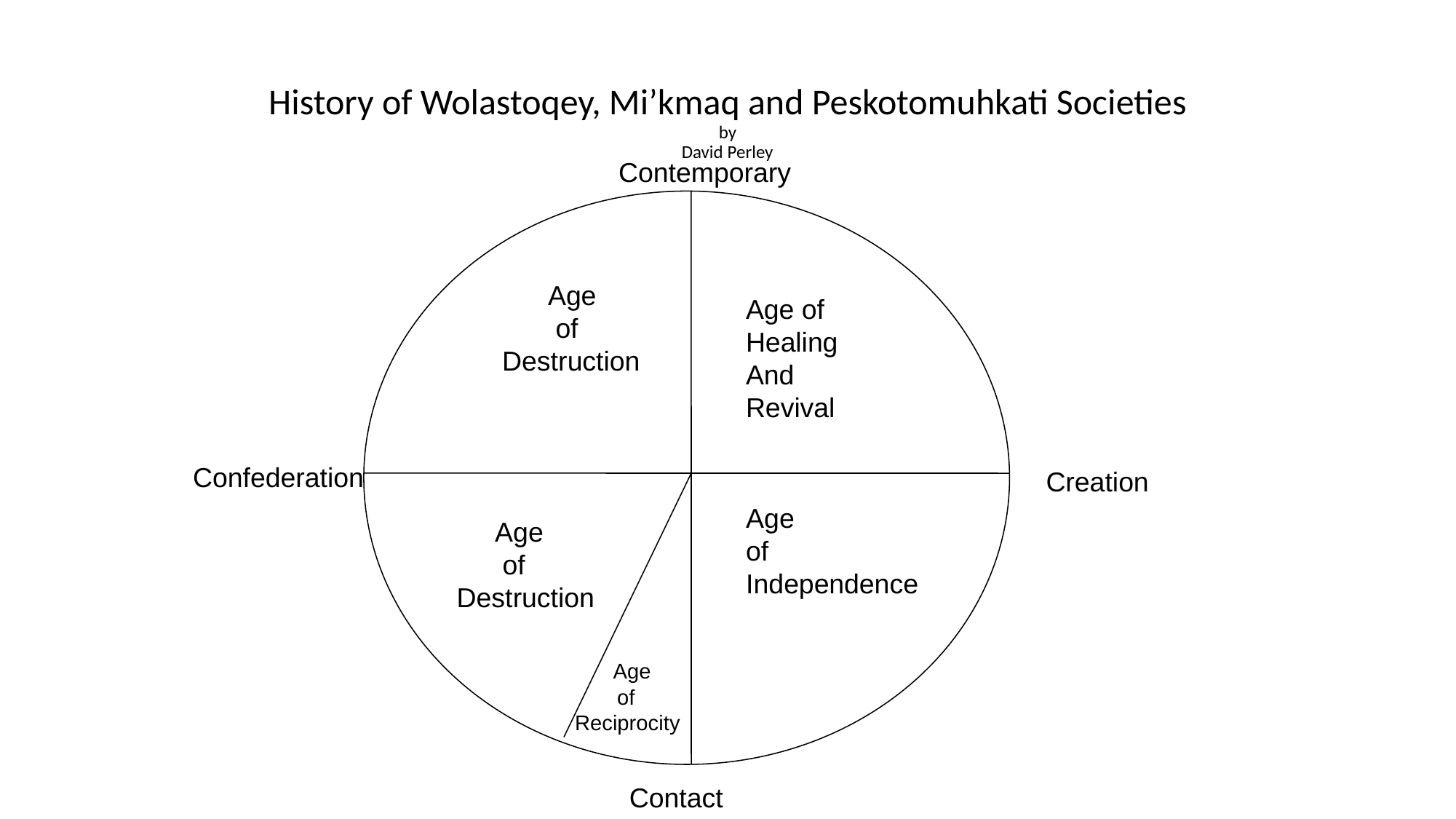

# History of Wolastoqey, Mi’kmaq and Peskotomuhkati Societies by David Perley
Contemporary

      Age
       of
Destruction

Age of
Healing
And
Revival
Confederation
Creation

Age
of
Independence
     Age
      of
Destruction
     Age
       of
Reciprocity
Contact